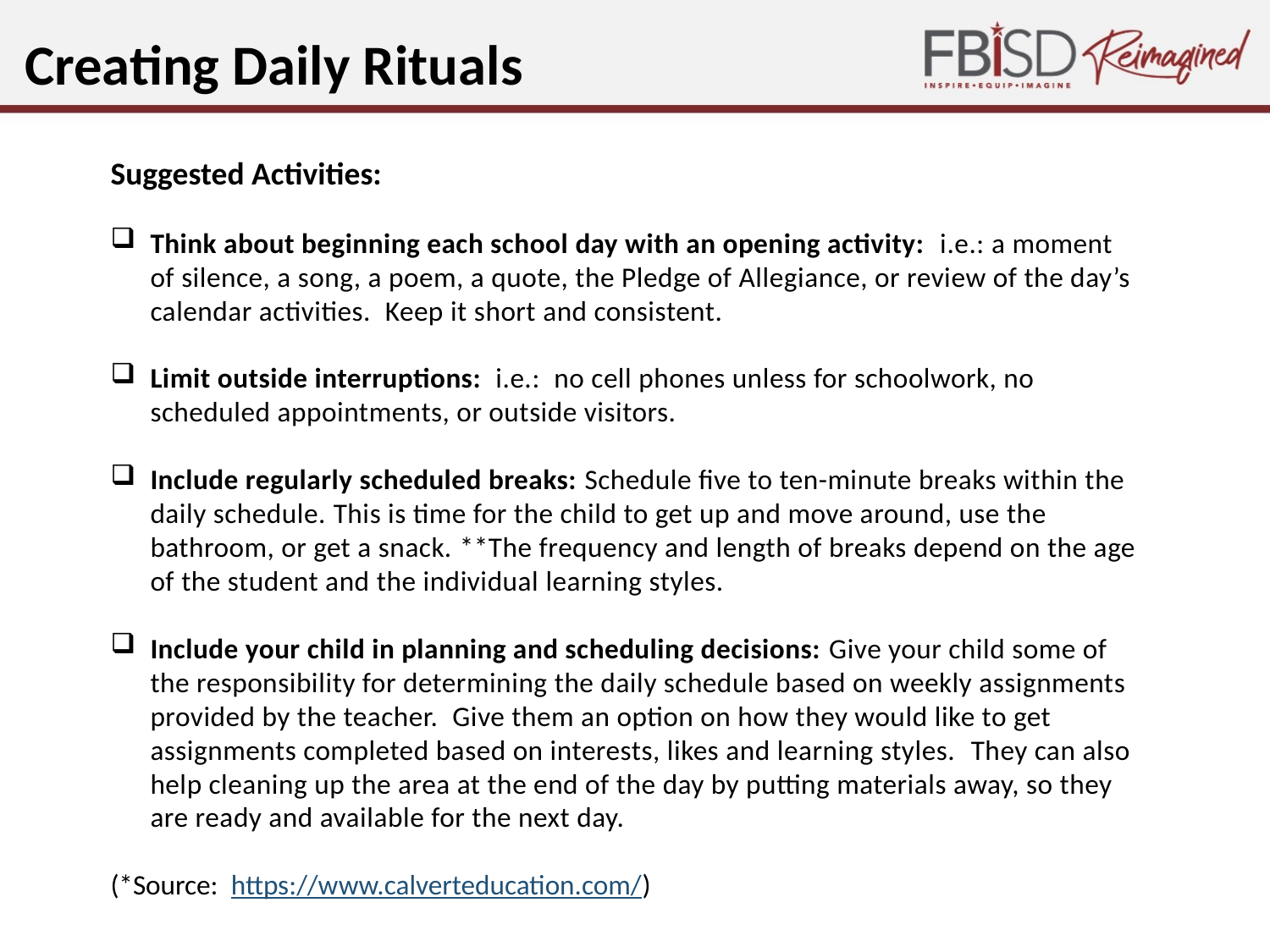

Creating Daily Rituals
Suggested Activities:

Think about beginning each school day with an opening activity:  i.e.: a moment of silence, a song, a poem, a quote, the Pledge of Allegiance, or review of the day’s calendar activities.  Keep it short and consistent.

Limit outside interruptions:  i.e.:  no cell phones unless for schoolwork, no scheduled appointments, or outside visitors.

Include regularly scheduled breaks: Schedule five to ten-minute breaks within the daily schedule. This is time for the child to get up and move around, use the bathroom, or get a snack. **The frequency and length of breaks depend on the age of the student and the individual learning styles.

Include your child in planning and scheduling decisions: Give your child some of the responsibility for determining the daily schedule based on weekly assignments provided by the teacher.  Give them an option on how they would like to get assignments completed based on interests, likes and learning styles.  They can also help cleaning up the area at the end of the day by putting materials away, so they are ready and available for the next day.

(*Source:  https://www.calverteducation.com/)